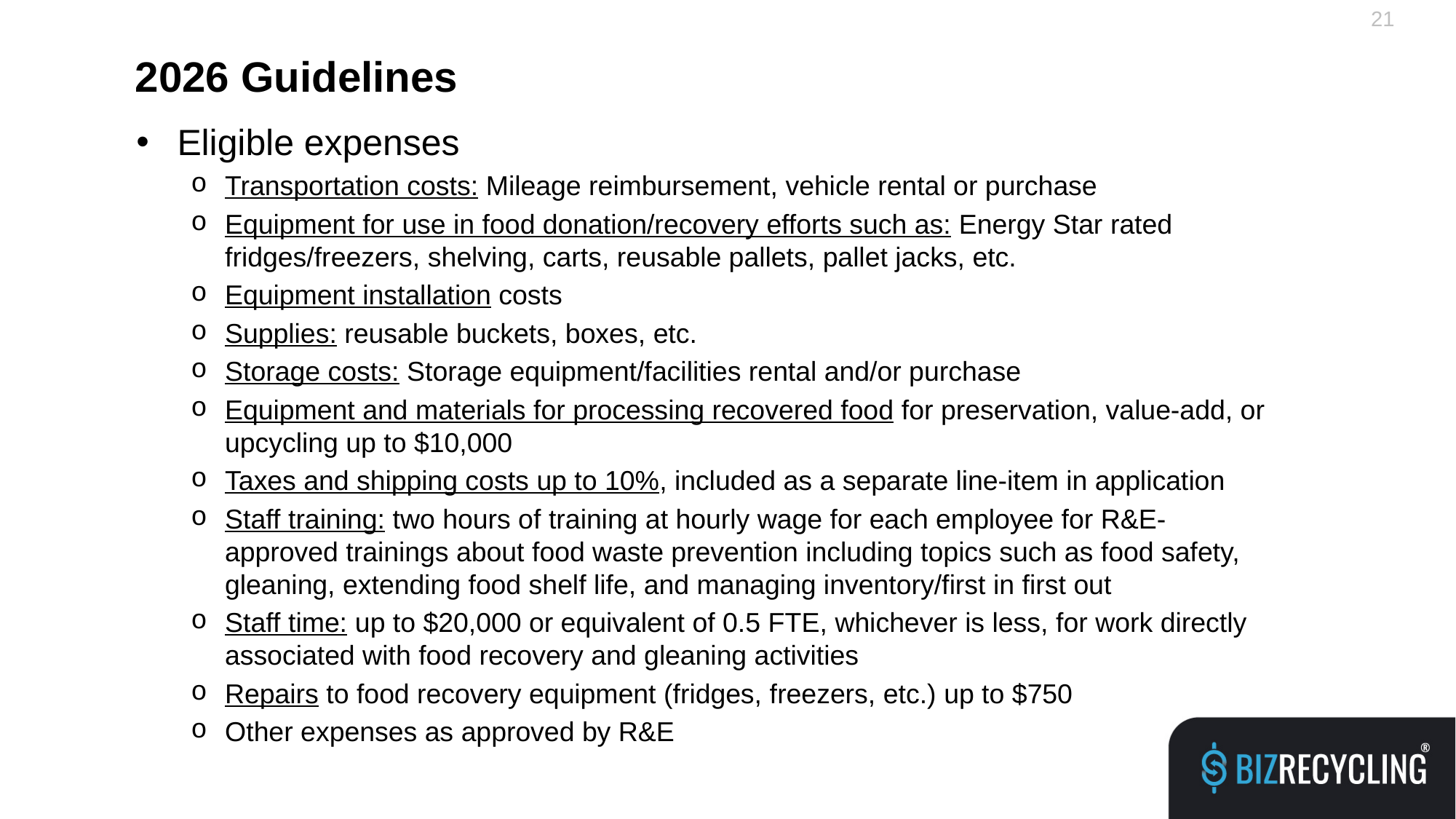

21
2026 Guidelines
Eligible expenses
Transportation costs: Mileage reimbursement, vehicle rental or purchase
Equipment for use in food donation/recovery efforts such as: Energy Star rated fridges/freezers, shelving, carts, reusable pallets, pallet jacks, etc.
Equipment installation costs
Supplies: reusable buckets, boxes, etc.
Storage costs: Storage equipment/facilities rental and/or purchase
Equipment and materials for processing recovered food for preservation, value-add, or upcycling up to $10,000
Taxes and shipping costs up to 10%, included as a separate line-item in application
Staff training: two hours of training at hourly wage for each employee for R&E-approved trainings about food waste prevention including topics such as food safety, gleaning, extending food shelf life, and managing inventory/first in first out
Staff time: up to $20,000 or equivalent of 0.5 FTE, whichever is less, for work directly associated with food recovery and gleaning activities
Repairs to food recovery equipment (fridges, freezers, etc.) up to $750
Other expenses as approved by R&E